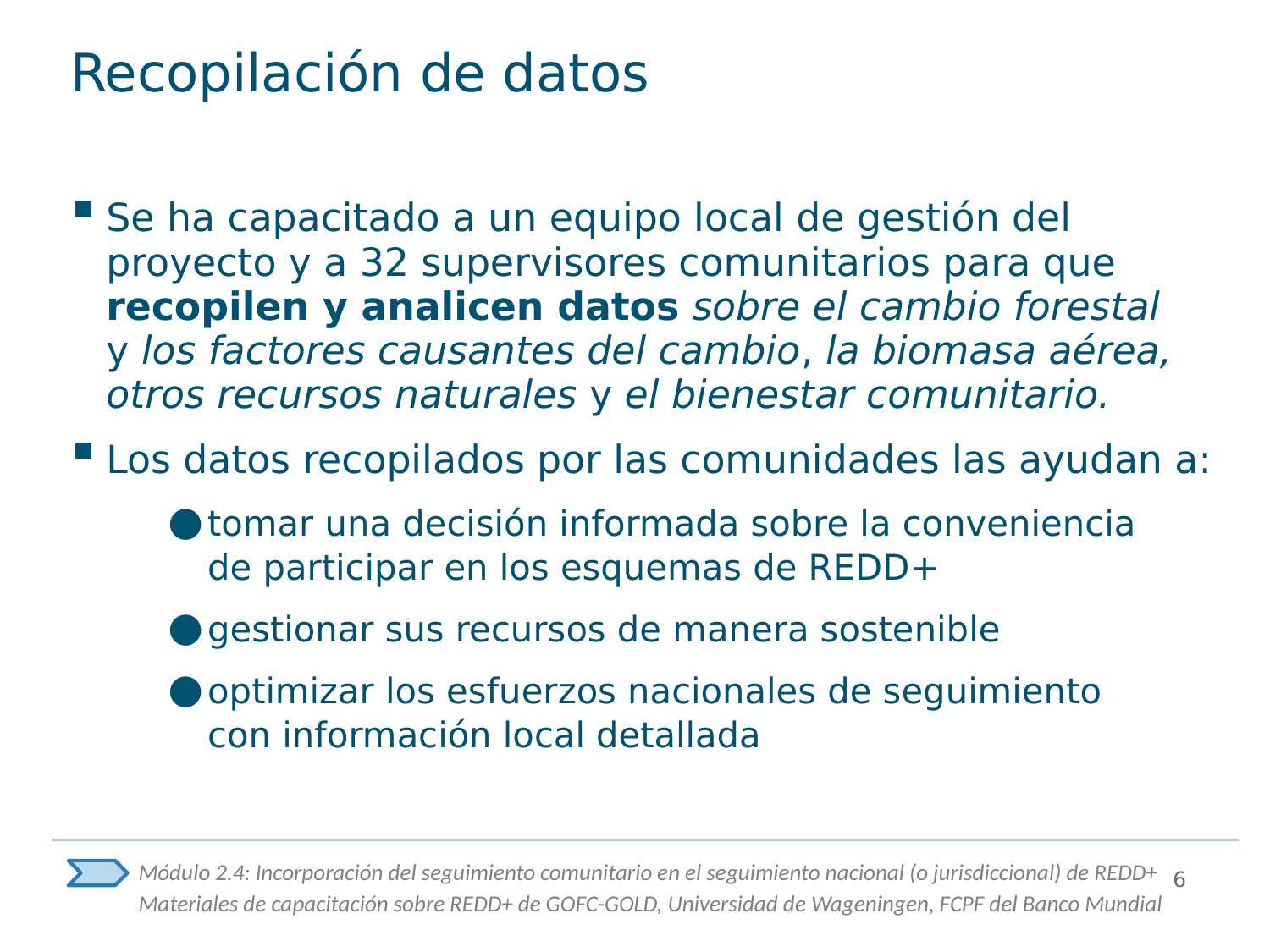

# Recopilación de datos
Se ha capacitado a un equipo local de gestión del proyecto y a 32 supervisores comunitarios para que recopilen y analicen datos sobre el cambio forestal
y los factores causantes del cambio, la biomasa aérea, otros recursos naturales y el bienestar comunitario.
Los datos recopilados por las comunidades las ayudan a:
tomar una decisión informada sobre la conveniencia
de participar en los esquemas de REDD+
gestionar sus recursos de manera sostenible
optimizar los esfuerzos nacionales de seguimiento
con información local detallada